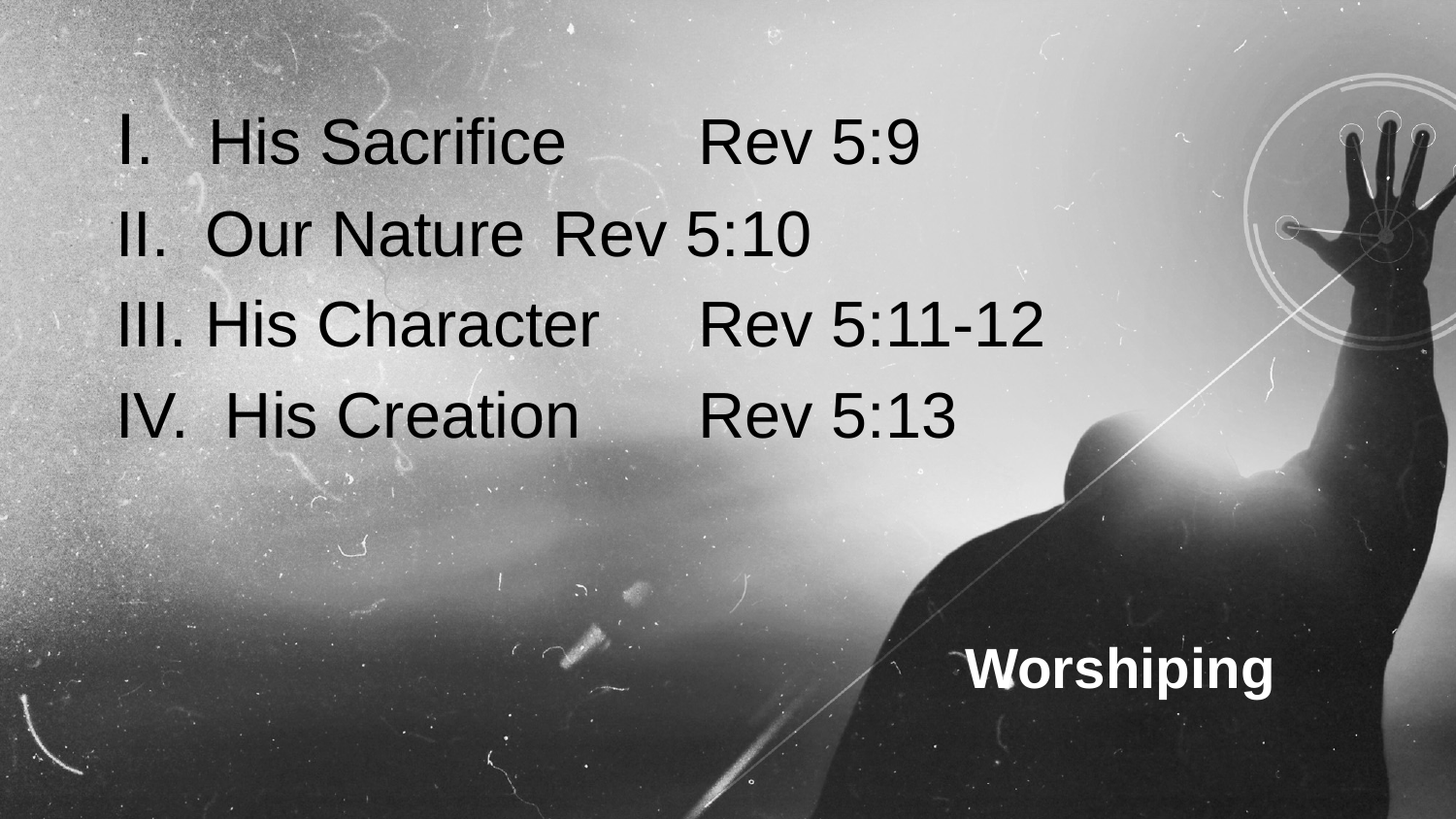

I.   His Sacrifice	Rev 5:9
II.  Our Nature	Rev 5:10
III. His Character	Rev 5:11-12
IV.  His Creation	Rev 5:13
 Worshiping